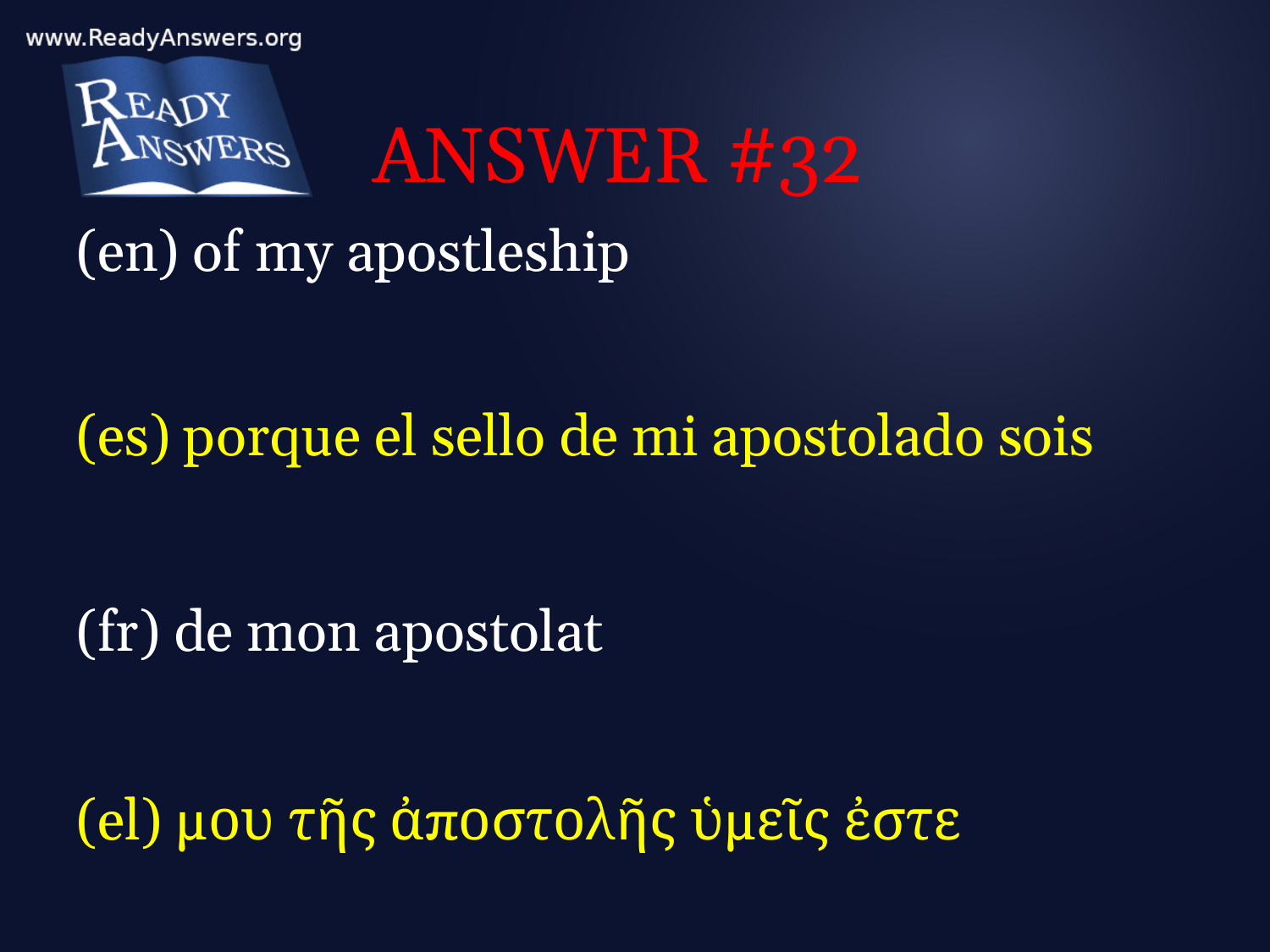

# ANSWER #32
(en) of my apostleship
(es) porque el sello de mi apostolado sois
(fr) de mon apostolat
(el) μου τῆς ἀποστολῆς ὑμεῖς ἐστε